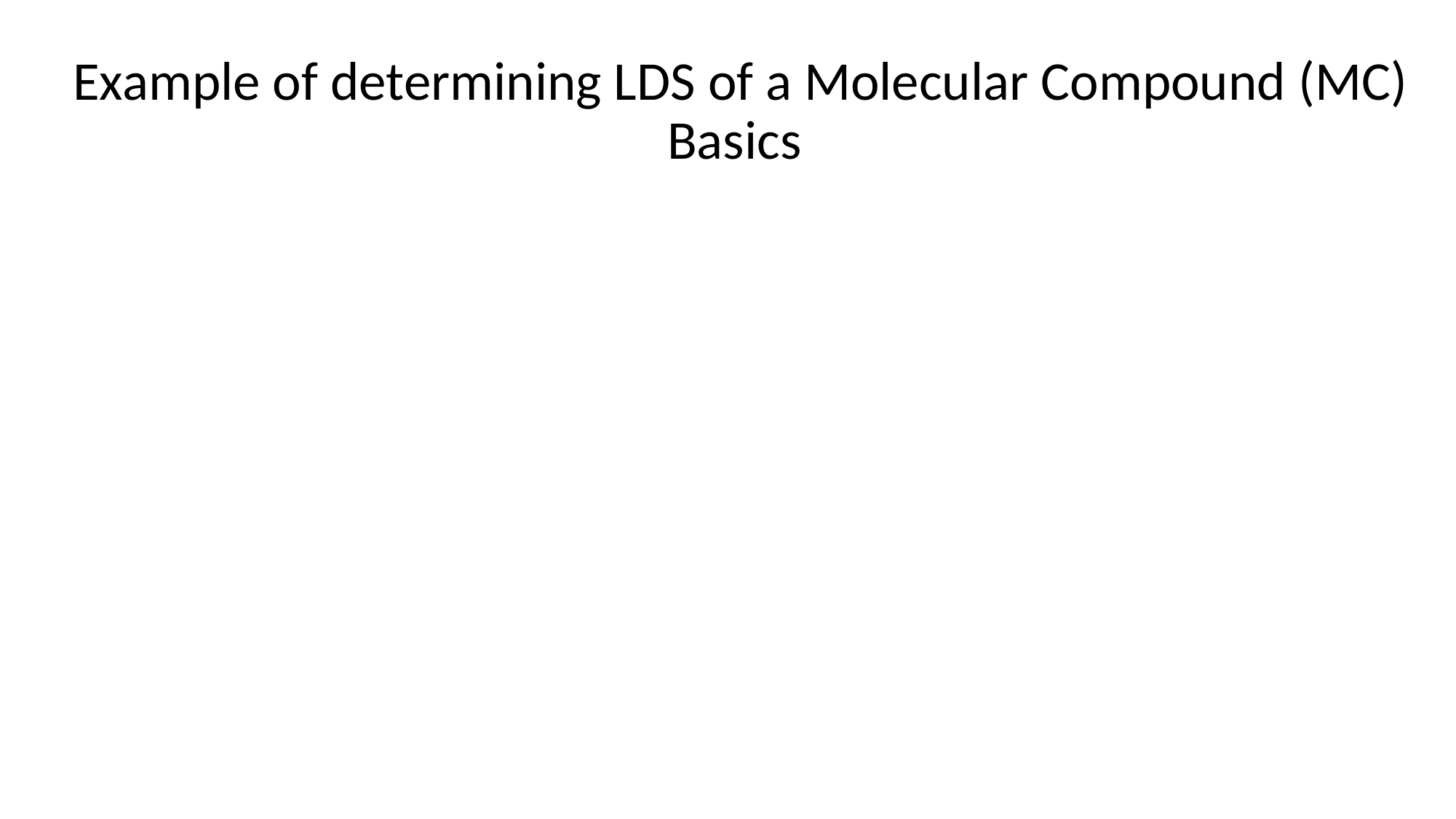

# Example of determining LDS of a Molecular Compound (MC) Basics